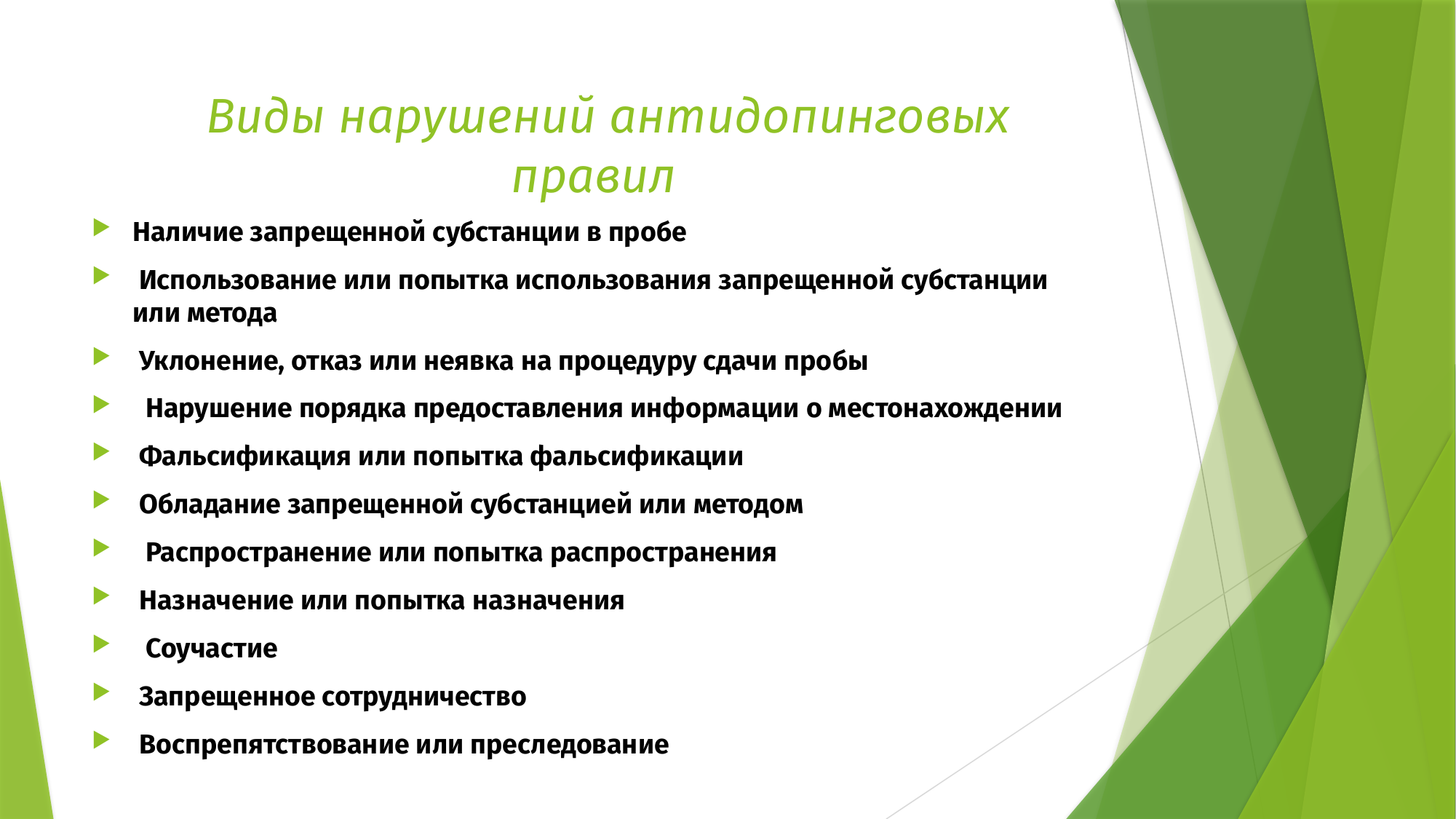

# Виды нарушений антидопинговых правил
Наличие запрещенной субстанции в пробе
 Использование или попытка использования запрещенной субстанции или метода
 Уклонение, отказ или неявка на процедуру сдачи пробы
  Нарушение порядка предоставления информации о местонахождении
 Фальсификация или попытка фальсификации
 Обладание запрещенной субстанцией или методом
  Распространение или попытка распространения
 Назначение или попытка назначения
  Соучастие
 Запрещенное сотрудничество
 Воспрепятствование или преследование